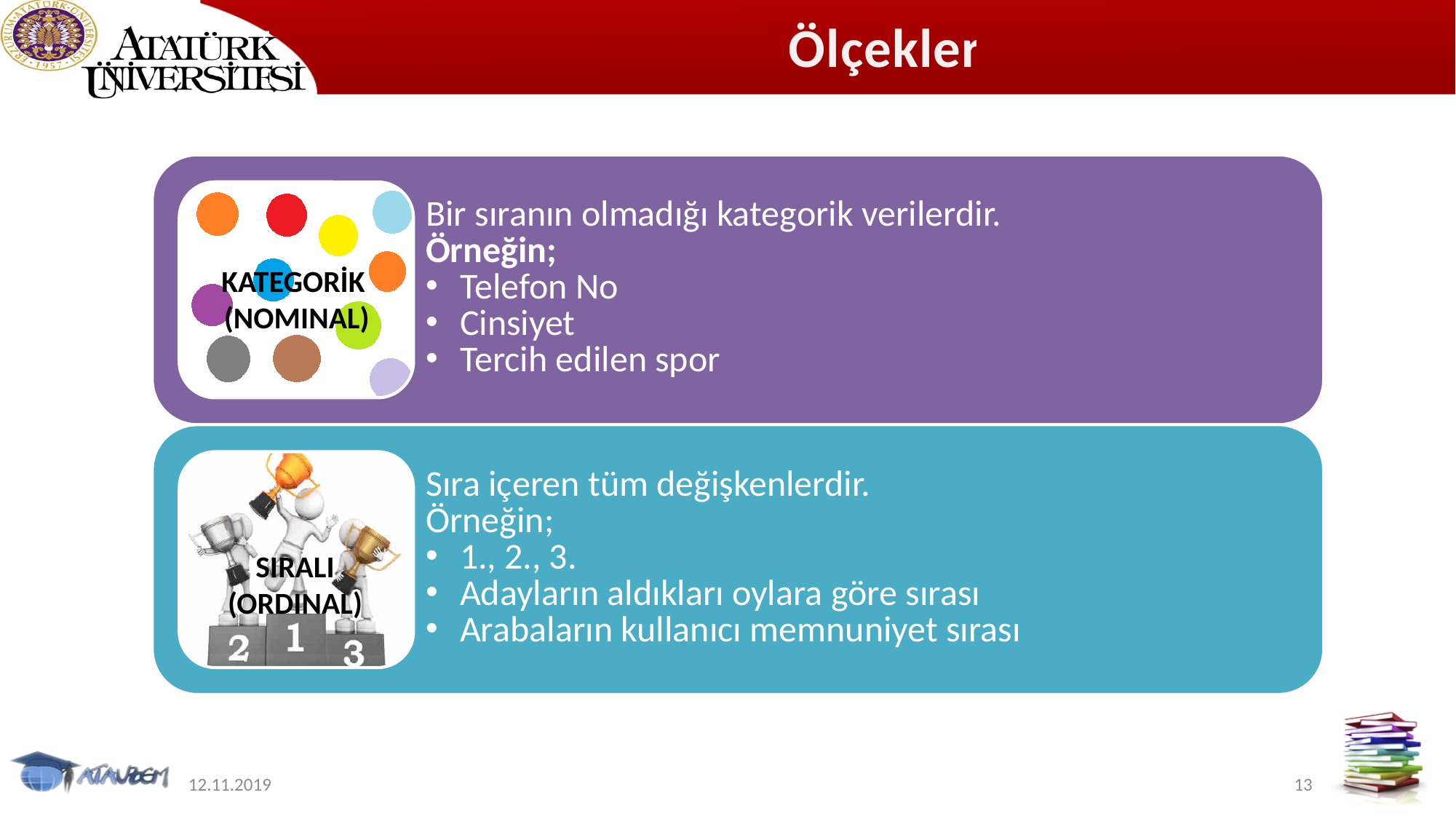

# Ölçekler
Bir sıranın olmadığı kategorik verilerdir.
Örneğin;
Telefon No
Sıra içeren tüm değişkenlerdir.
Örneğin;
1., 2., 3.
Cinsiyet
Tercih edilen spor
Adayların aldıkları oylara göre sırası
Arabaların kullanıcı memnuniyet sırası
KATEGORİK
(NOMINAL)
SIRALI
(ORDINAL)
12.11.2019
13